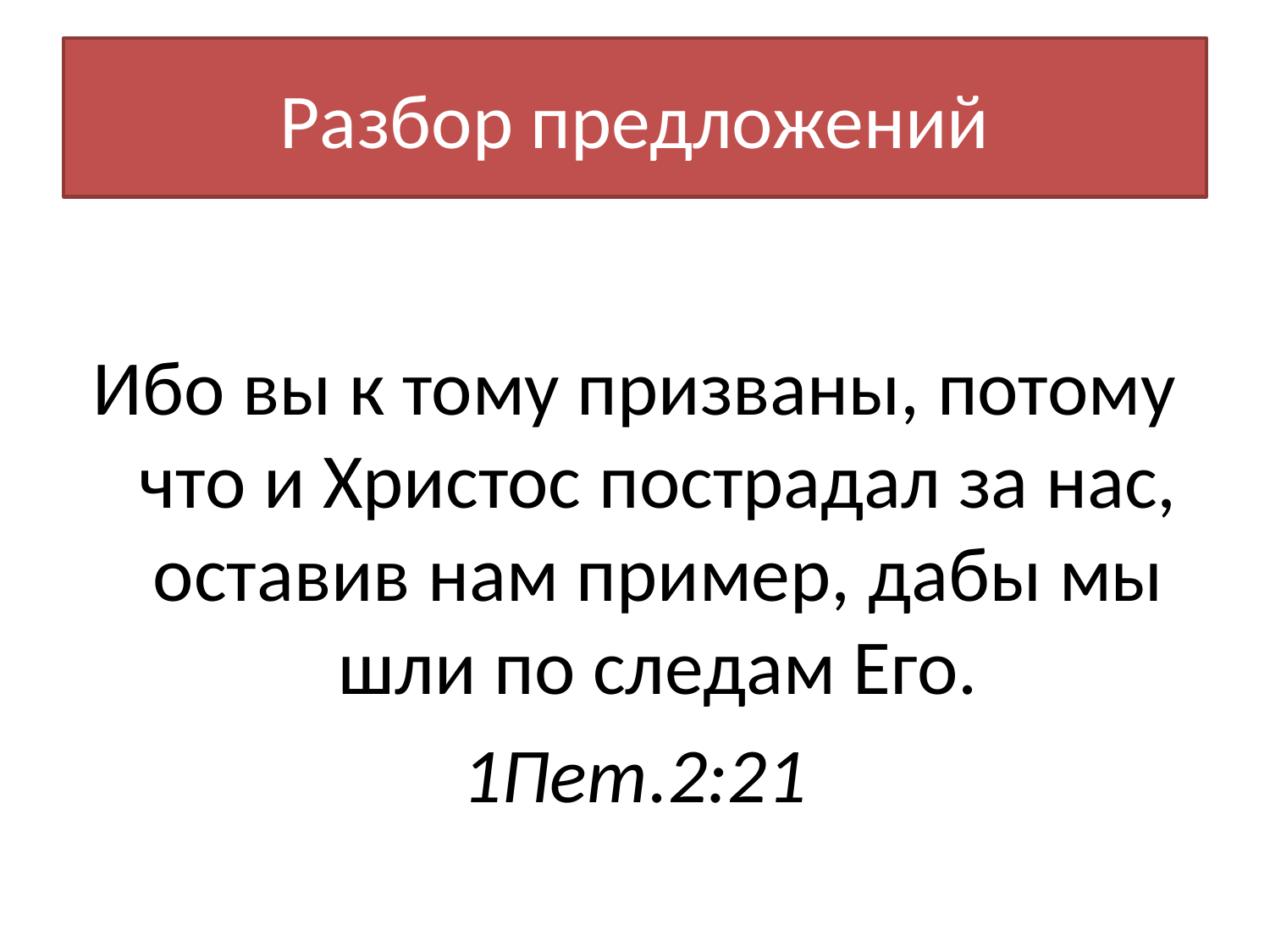

# Разбор предложений

Ибо вы к тому призваны, потому что и Христос пострадал за нас, оставив нам пример, дабы мы шли по следам Его.
1Пет.2:21